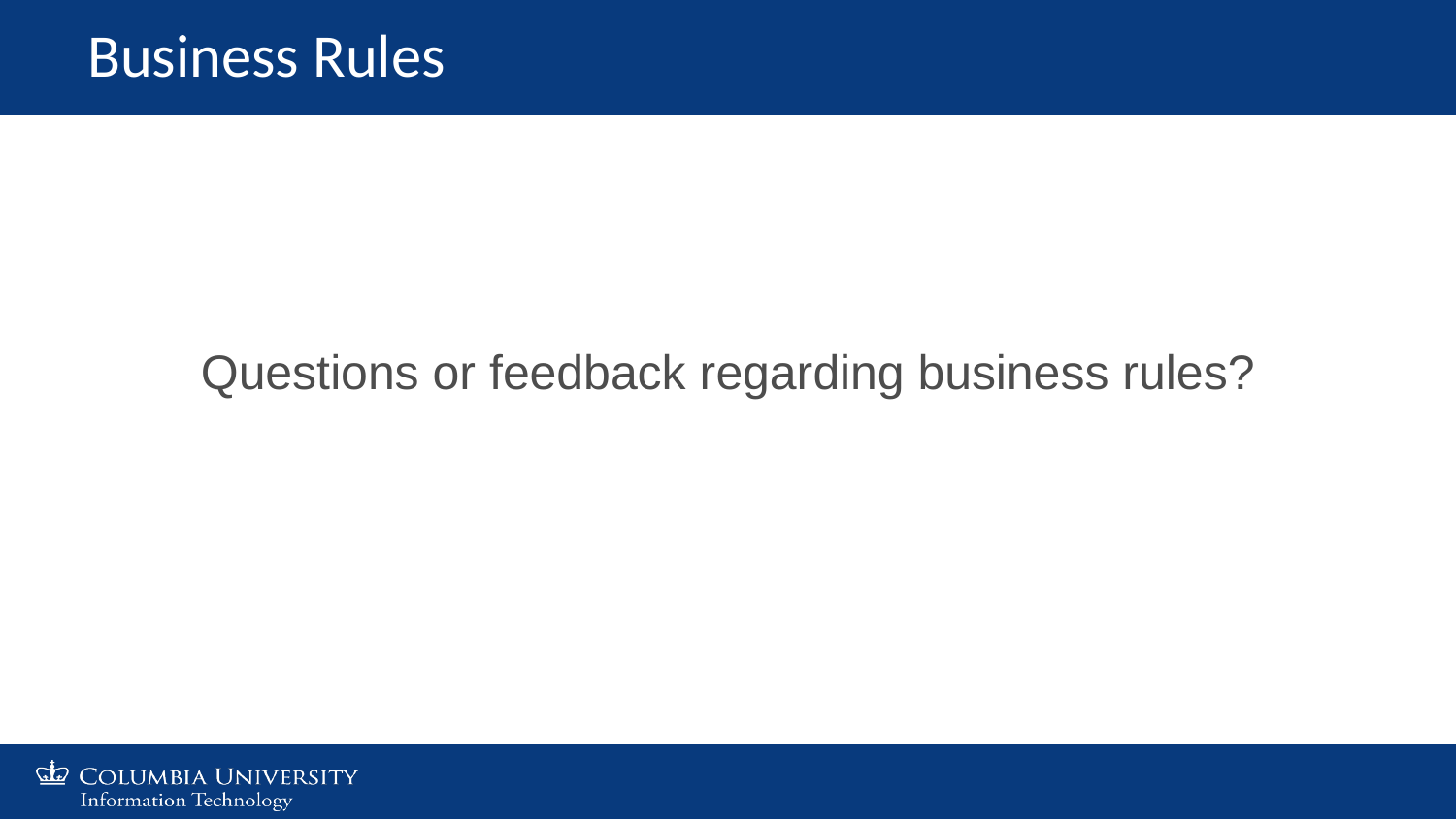

Business Rules

Questions or feedback regarding business rules?